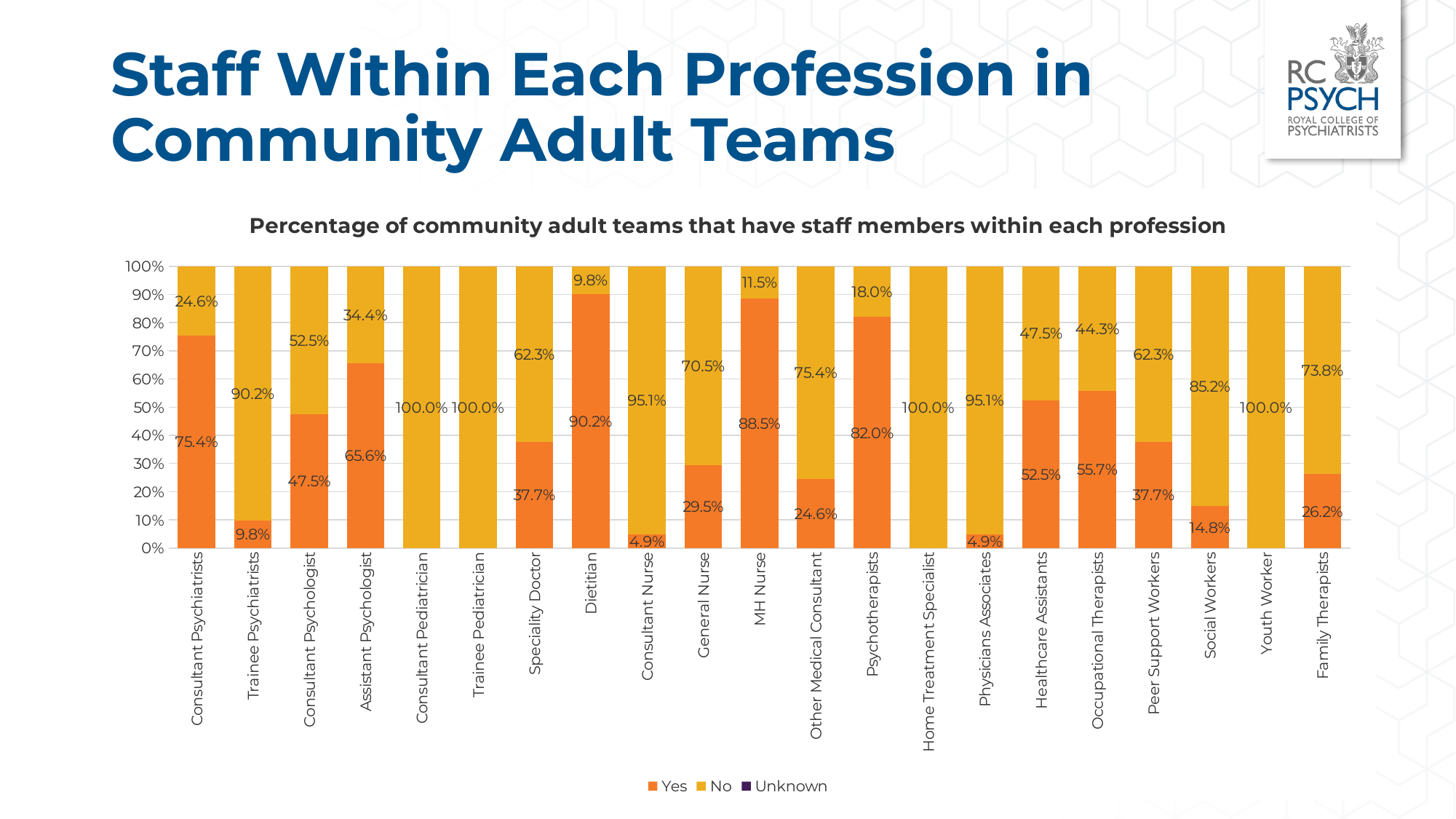

# Staff Within Each Profession in Community Adult Teams

### Chart: Percentage of community adult teams that have staff members within each profession

| Category | Yes | No | Unknown |
|---|---|---|---|
| Consultant Psychiatrists | 0.754 | 0.246 | 0.0 |
| Trainee Psychiatrists | 0.098 | 0.902 | 0.0 |
| Consultant Psychologist | 0.475 | 0.525 | 0.0 |
| Assistant Psychologist | 0.656 | 0.344 | 0.0 |
| Consultant Pediatrician | 0.0 | 1.0 | 0.0 |
| Trainee Pediatrician | 0.0 | 1.0 | 0.0 |
| Speciality Doctor | 0.377 | 0.623 | 0.0 |
| Dietitian | 0.902 | 0.098 | 0.0 |
| Consultant Nurse | 0.049 | 0.951 | 0.0 |
| General Nurse | 0.295 | 0.705 | 0.0 |
| MH Nurse | 0.885 | 0.115 | 0.0 |
| Other Medical Consultant | 0.246 | 0.754 | 0.0 |
| Psychotherapists | 0.82 | 0.18 | 0.0 |
| Home Treatment Specialist | 0.0 | 1.0 | 0.0 |
| Physicians Associates | 0.049 | 0.951 | 0.0 |
| Healthcare Assistants | 0.525 | 0.475 | 0.0 |
| Occupational Therapists | 0.557 | 0.443 | 0.0 |
| Peer Support Workers | 0.3770491803278688 | 0.6229508196721312 | 0.0 |
| Social Workers | 0.148 | 0.852 | 0.0 |
| Youth Worker | 0.0 | 1.0 | 0.0 |
| Family Therapists | 0.262 | 0.738 | 0.0 |